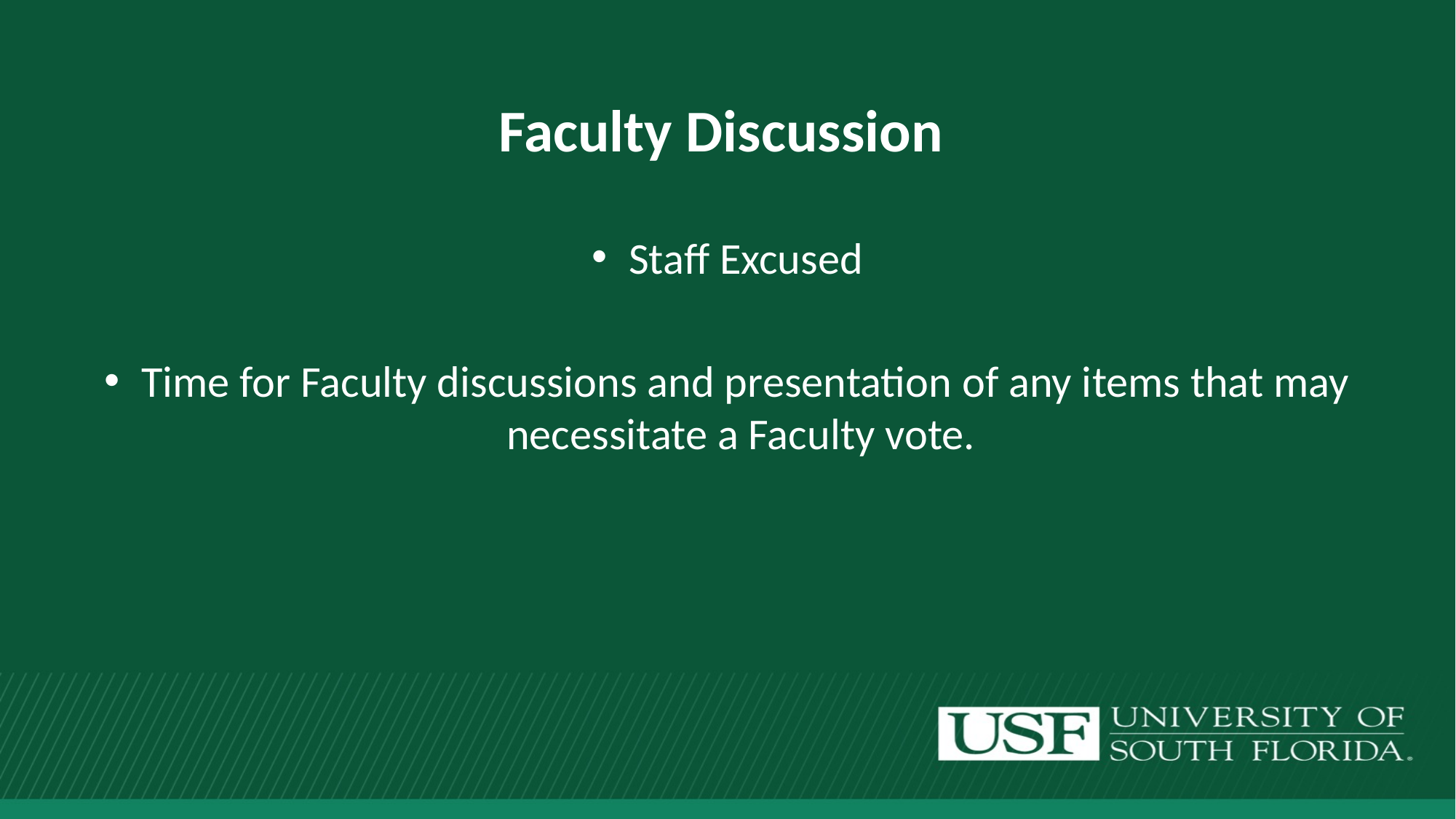

# Faculty Discussion
Staff Excused

Time for Faculty discussions and presentation of any items that may necessitate a Faculty vote.